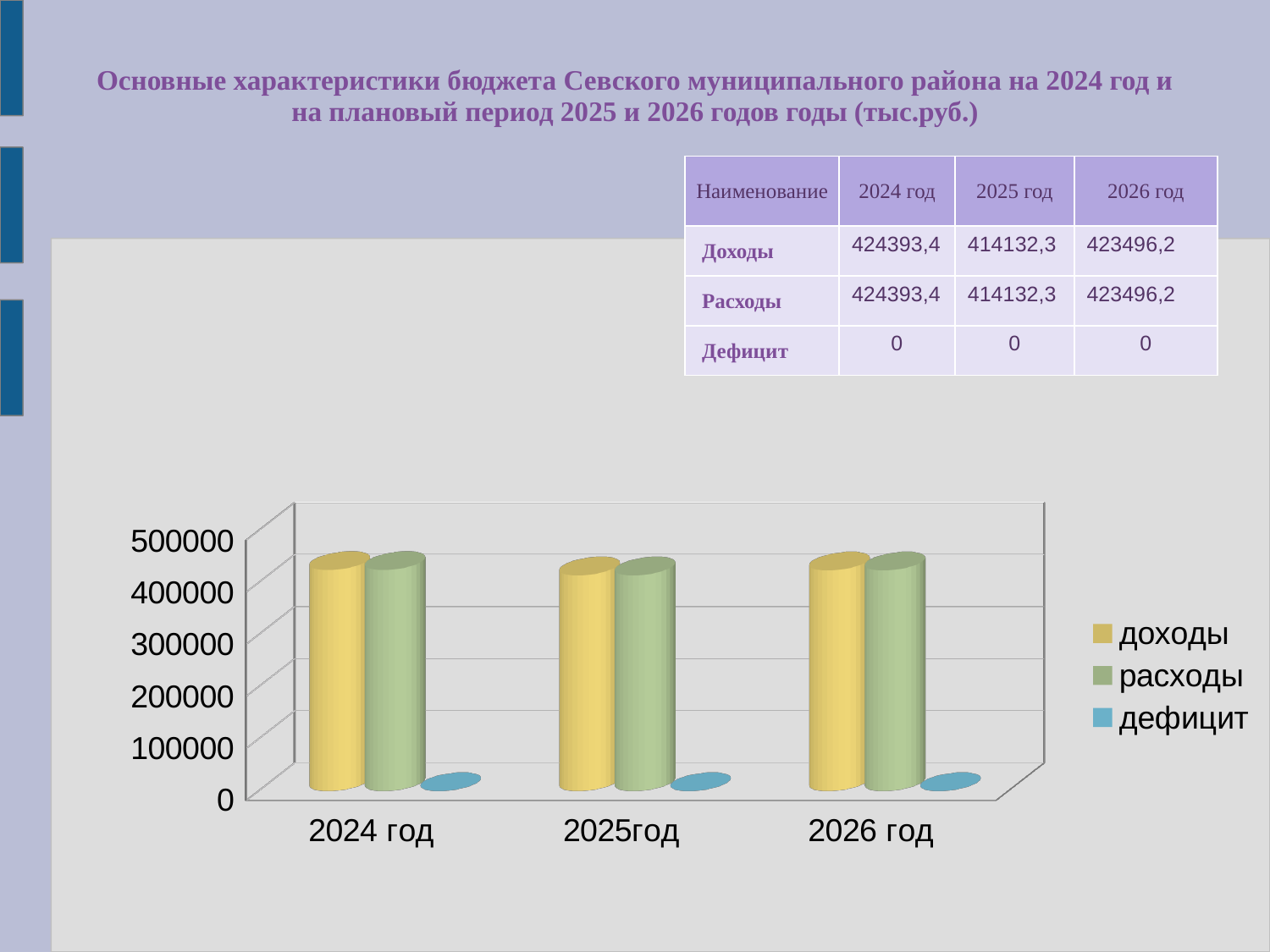

# Основные характеристики бюджета Севского муниципального района на 2024 год и на плановый период 2025 и 2026 годов годы (тыс.руб.)
| Наименование | 2024 год | 2025 год | 2026 год |
| --- | --- | --- | --- |
| Доходы | 424393,4 | 414132,3 | 423496,2 |
| Расходы | 424393,4 | 414132,3 | 423496,2 |
| Дефицит | 0 | 0 | 0 |

[unsupported chart]